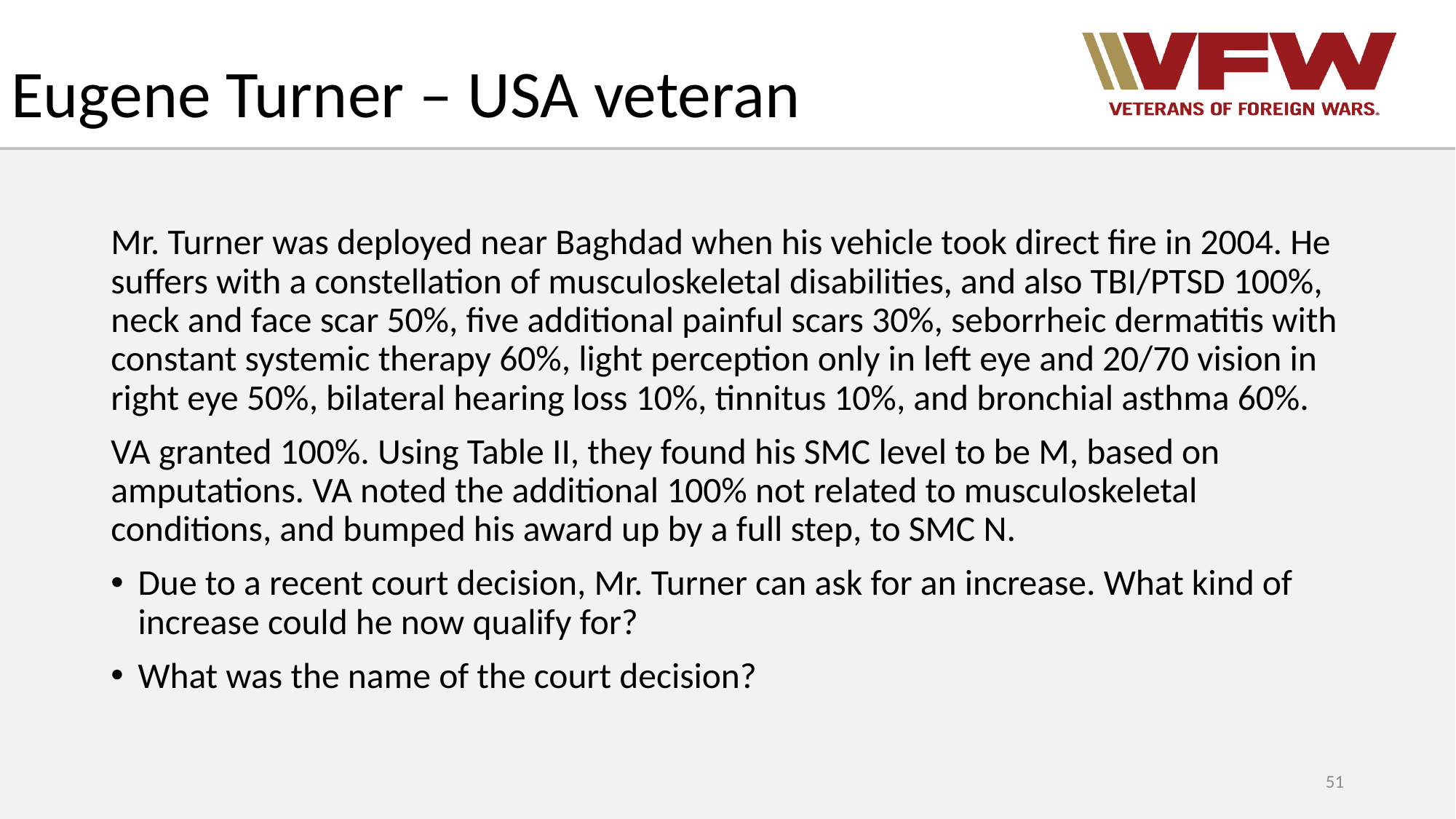

# Eugene Turner – USA veteran
Mr. Turner was deployed near Baghdad when his vehicle took direct fire in 2004. He suffers with a constellation of musculoskeletal disabilities, and also TBI/PTSD 100%, neck and face scar 50%, five additional painful scars 30%, seborrheic dermatitis with constant systemic therapy 60%, light perception only in left eye and 20/70 vision in right eye 50%, bilateral hearing loss 10%, tinnitus 10%, and bronchial asthma 60%.
VA granted 100%. Using Table II, they found his SMC level to be M, based on amputations. VA noted the additional 100% not related to musculoskeletal conditions, and bumped his award up by a full step, to SMC N.
Due to a recent court decision, Mr. Turner can ask for an increase. What kind of increase could he now qualify for?
What was the name of the court decision?

51